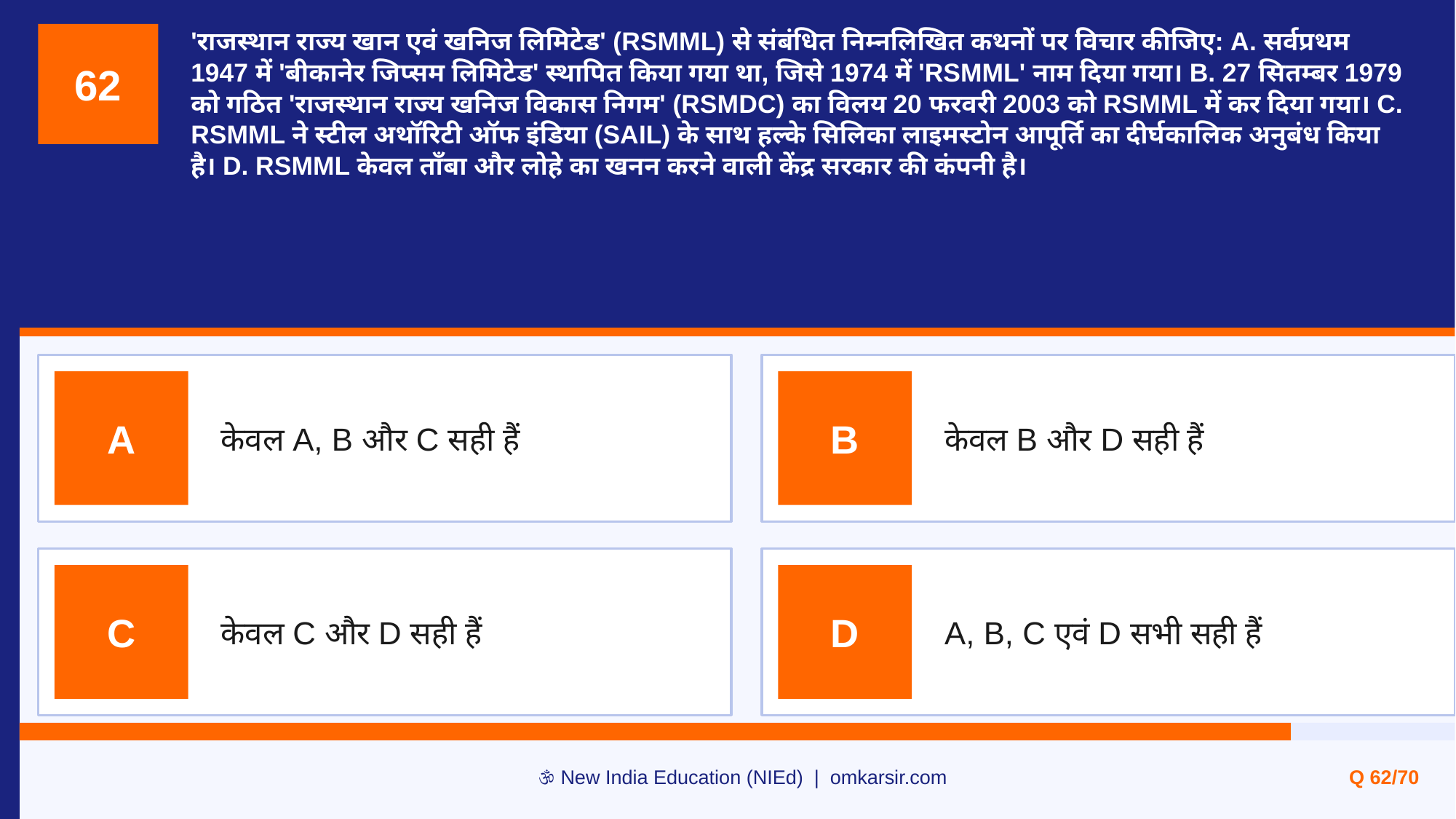

'राजस्थान राज्य खान एवं खनिज लिमिटेड' (RSMML) से संबंधित निम्नलिखित कथनों पर विचार कीजिए: A. सर्वप्रथम 1947 में 'बीकानेर जिप्सम लिमिटेड' स्थापित किया गया था, जिसे 1974 में 'RSMML' नाम दिया गया। B. 27 सितम्बर 1979 को गठित 'राजस्थान राज्य खनिज विकास निगम' (RSMDC) का विलय 20 फरवरी 2003 को RSMML में कर दिया गया। C. RSMML ने स्टील अथॉरिटी ऑफ इंडिया (SAIL) के साथ हल्के सिलिका लाइमस्टोन आपूर्ति का दीर्घकालिक अनुबंध किया है। D. RSMML केवल ताँबा और लोहे का खनन करने वाली केंद्र सरकार की कंपनी है।
62

केवल A, B और C सही हैं
केवल B और D सही हैं
A
B

केवल C और D सही हैं
A, B, C एवं D सभी सही हैं
C
D

🕉️ New India Education (NIEd)  |  omkarsir.com
Q 62/70